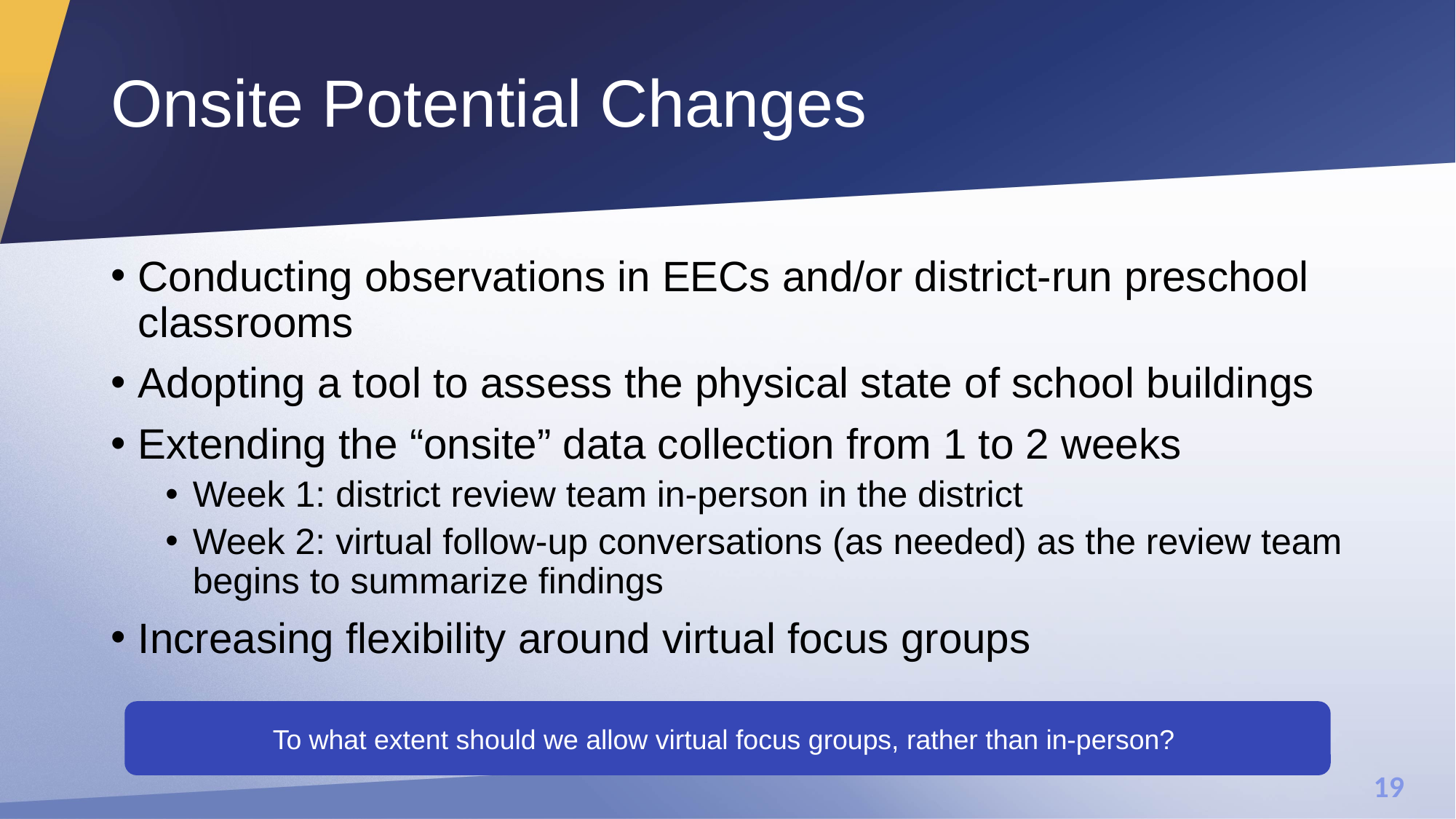

# Onsite Potential Changes
Conducting observations in EECs and/or district-run preschool classrooms
Adopting a tool to assess the physical state of school buildings
Extending the “onsite” data collection from 1 to 2 weeks
Week 1: district review team in-person in the district
Week 2: virtual follow-up conversations (as needed) as the review team begins to summarize findings
Increasing flexibility around virtual focus groups

To what extent should we allow virtual focus groups, rather than in-person?